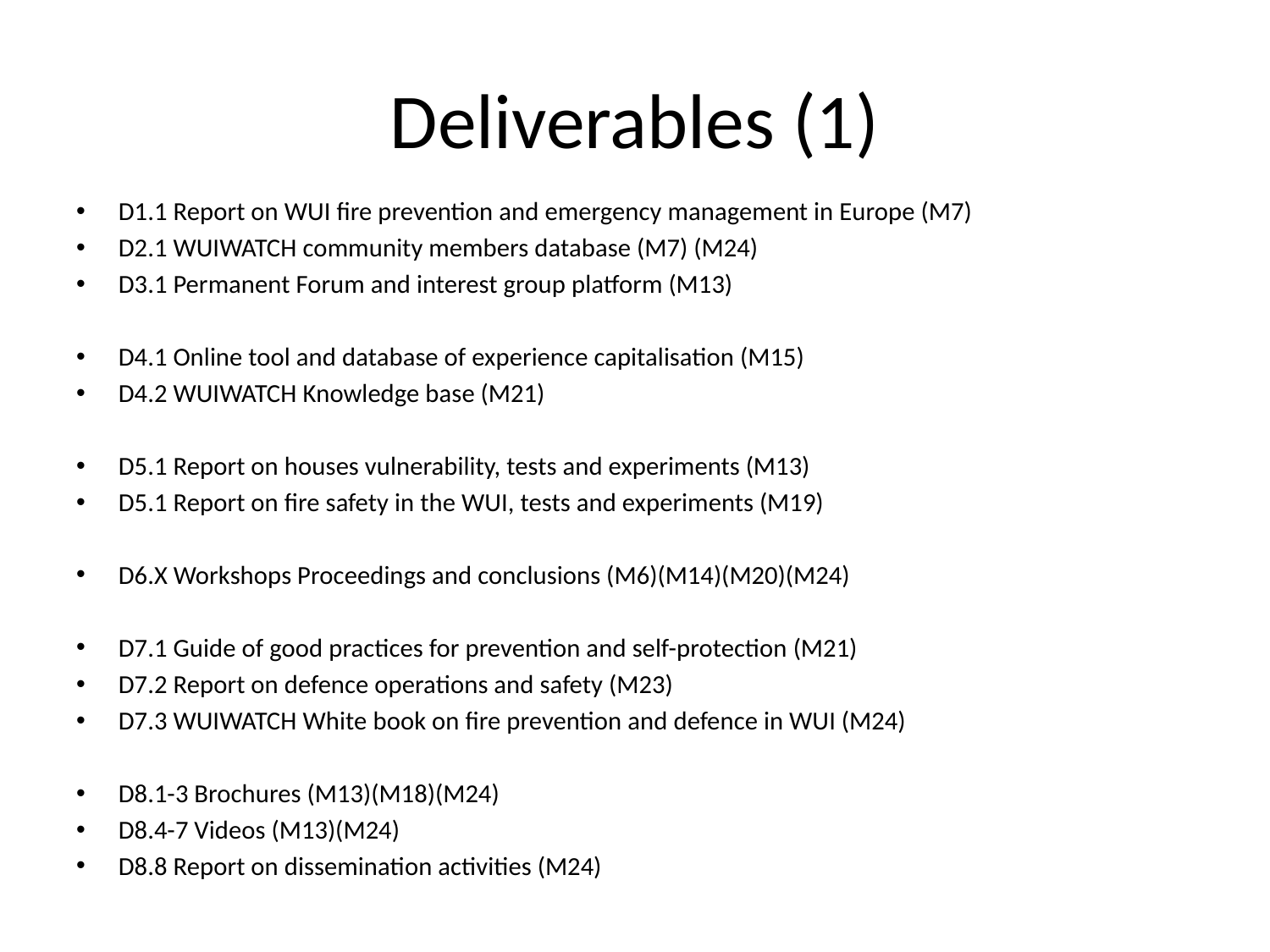

# Deliverables (1)
D1.1 Report on WUI fire prevention and emergency management in Europe (M7)
D2.1 WUIWATCH community members database (M7) (M24)
D3.1 Permanent Forum and interest group platform (M13)

D4.1 Online tool and database of experience capitalisation (M15)
D4.2 WUIWATCH Knowledge base (M21)

D5.1 Report on houses vulnerability, tests and experiments (M13)
D5.1 Report on fire safety in the WUI, tests and experiments (M19)

D6.X Workshops Proceedings and conclusions (M6)(M14)(M20)(M24)

D7.1 Guide of good practices for prevention and self-protection (M21)
D7.2 Report on defence operations and safety (M23)
D7.3 WUIWATCH White book on fire prevention and defence in WUI (M24)

D8.1-3 Brochures (M13)(M18)(M24)
D8.4-7 Videos (M13)(M24)
D8.8 Report on dissemination activities (M24)